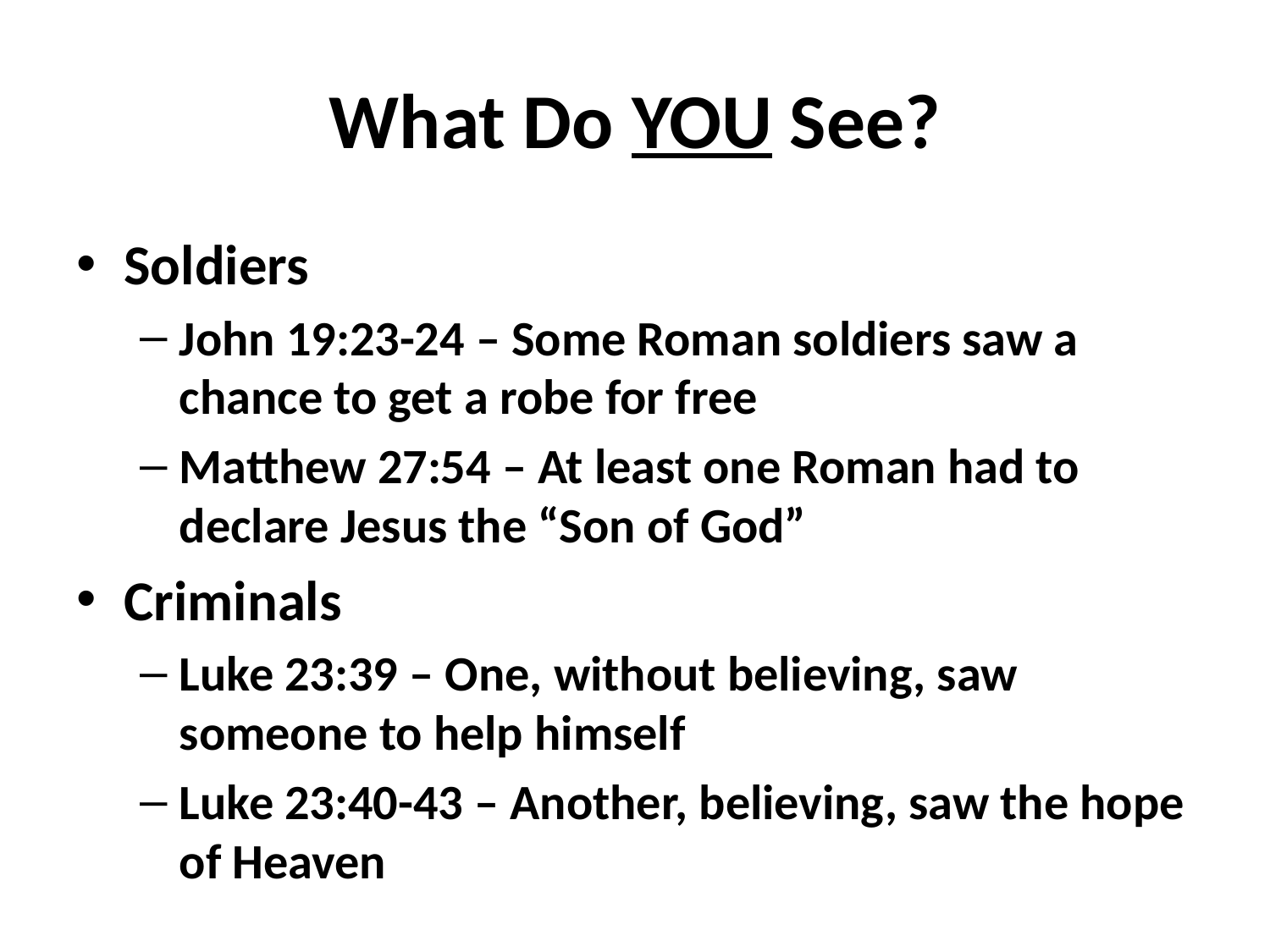

# What Do YOU See?
Soldiers
John 19:23-24 – Some Roman soldiers saw a chance to get a robe for free
Matthew 27:54 – At least one Roman had to declare Jesus the “Son of God”
Criminals
Luke 23:39 – One, without believing, saw someone to help himself
Luke 23:40-43 – Another, believing, saw the hope of Heaven